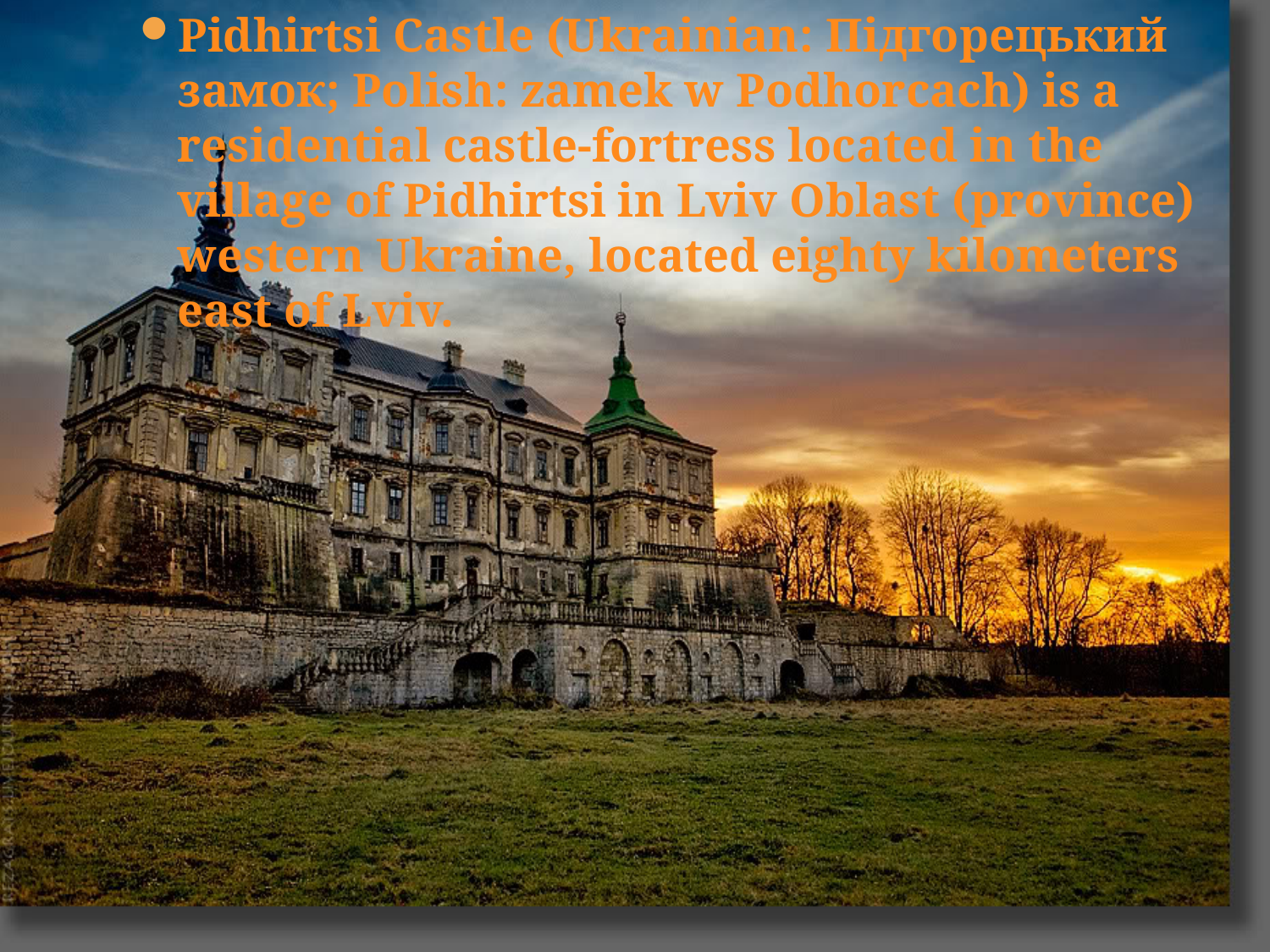

Pidhirtsi Castle (Ukrainian: Підгорецький замок; Polish: zamek w Podhorcach) is a residential castle-fortress located in the village of Pidhirtsi in Lviv Oblast (province) western Ukraine, located eighty kilometers east of Lviv.